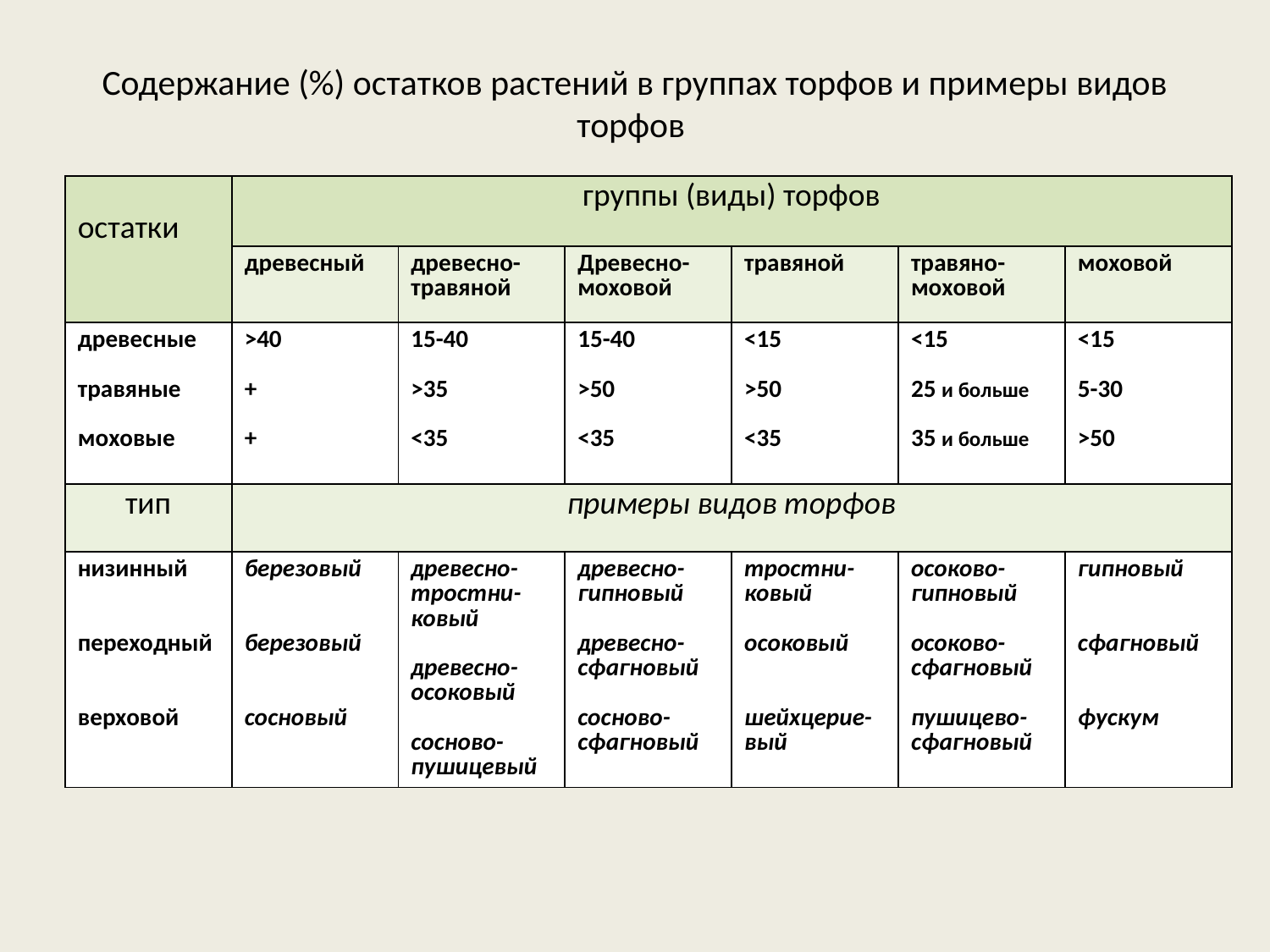

# Содержание (%) остатков растений в группах торфов и примеры видов торфов
| остатки | группы (виды) торфов |  |  |  |  |  |
| --- | --- | --- | --- | --- | --- | --- |
|  | древесный | древесно-травяной | Древесно-моховой | травяной | травяно-моховой | моховой |
| древесные травяные моховые | >40 + + | 15-40 >35 <35 | 15-40 >50 <35 | <15 >50 <35 | <15 25 и больше 35 и больше | <15 5-30 >50 |
| тип | примеры видов торфов |  |  |  |  |  |
| низинный переходный верховой | березовый березовый сосновый | древесно- тростни- ковый древесно- осоковый сосново- пушицевый | древесно- гипновый древесно- сфагновый сосново-сфагновый | тростни-ковый осоковый шейхцерие- вый | осоково- гипновый осоково- сфагновый пушицево- сфагновый | гипновый сфагновый фускум |